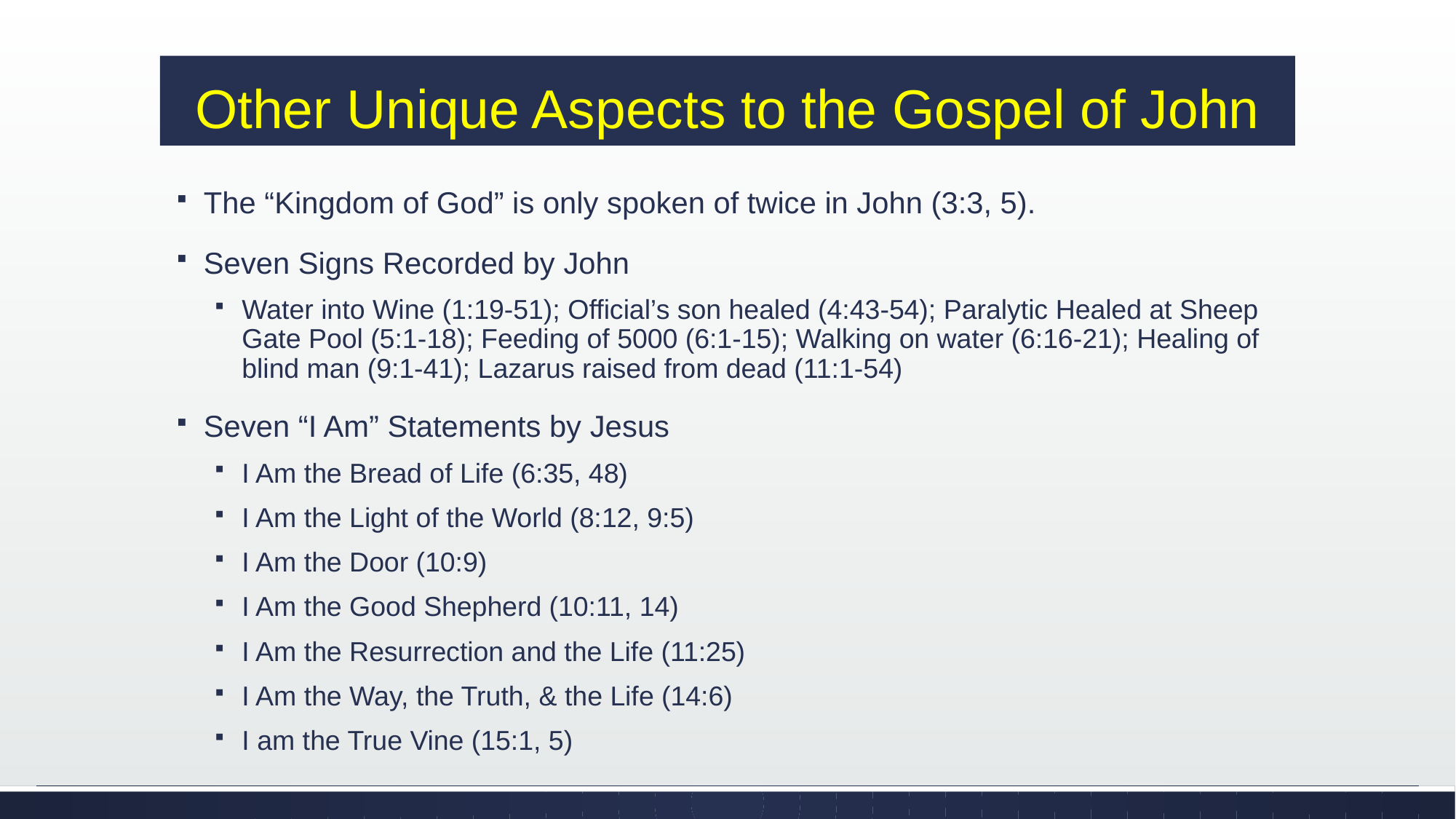

# Other Unique Aspects to the Gospel of John
The “Kingdom of God” is only spoken of twice in John (3:3, 5).
Seven Signs Recorded by John
Water into Wine (1:19-51); Official’s son healed (4:43-54); Paralytic Healed at Sheep Gate Pool (5:1-18); Feeding of 5000 (6:1-15); Walking on water (6:16-21); Healing of blind man (9:1-41); Lazarus raised from dead (11:1-54)
Seven “I Am” Statements by Jesus
I Am the Bread of Life (6:35, 48)
I Am the Light of the World (8:12, 9:5)
I Am the Door (10:9)
I Am the Good Shepherd (10:11, 14)
I Am the Resurrection and the Life (11:25)
I Am the Way, the Truth, & the Life (14:6)
I am the True Vine (15:1, 5)